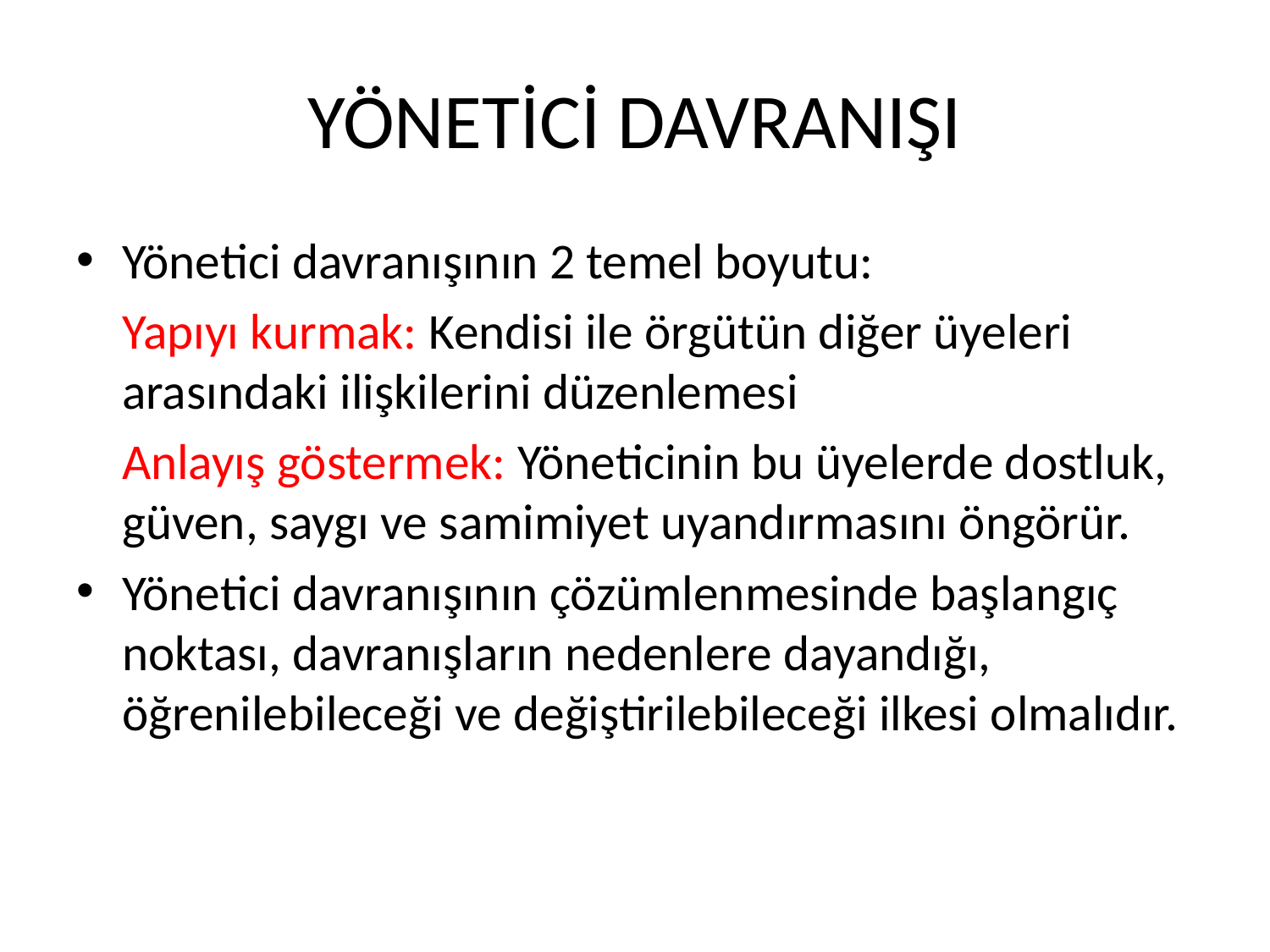

# YÖNETİCİ DAVRANIŞI
Yönetici davranışının 2 temel boyutu:
	Yapıyı kurmak: Kendisi ile örgütün diğer üyeleri arasındaki ilişkilerini düzenlemesi
	Anlayış göstermek: Yöneticinin bu üyelerde dostluk, güven, saygı ve samimiyet uyandırmasını öngörür.
Yönetici davranışının çözümlenmesinde başlangıç noktası, davranışların nedenlere dayandığı, öğrenilebileceği ve değiştirilebileceği ilkesi olmalıdır.